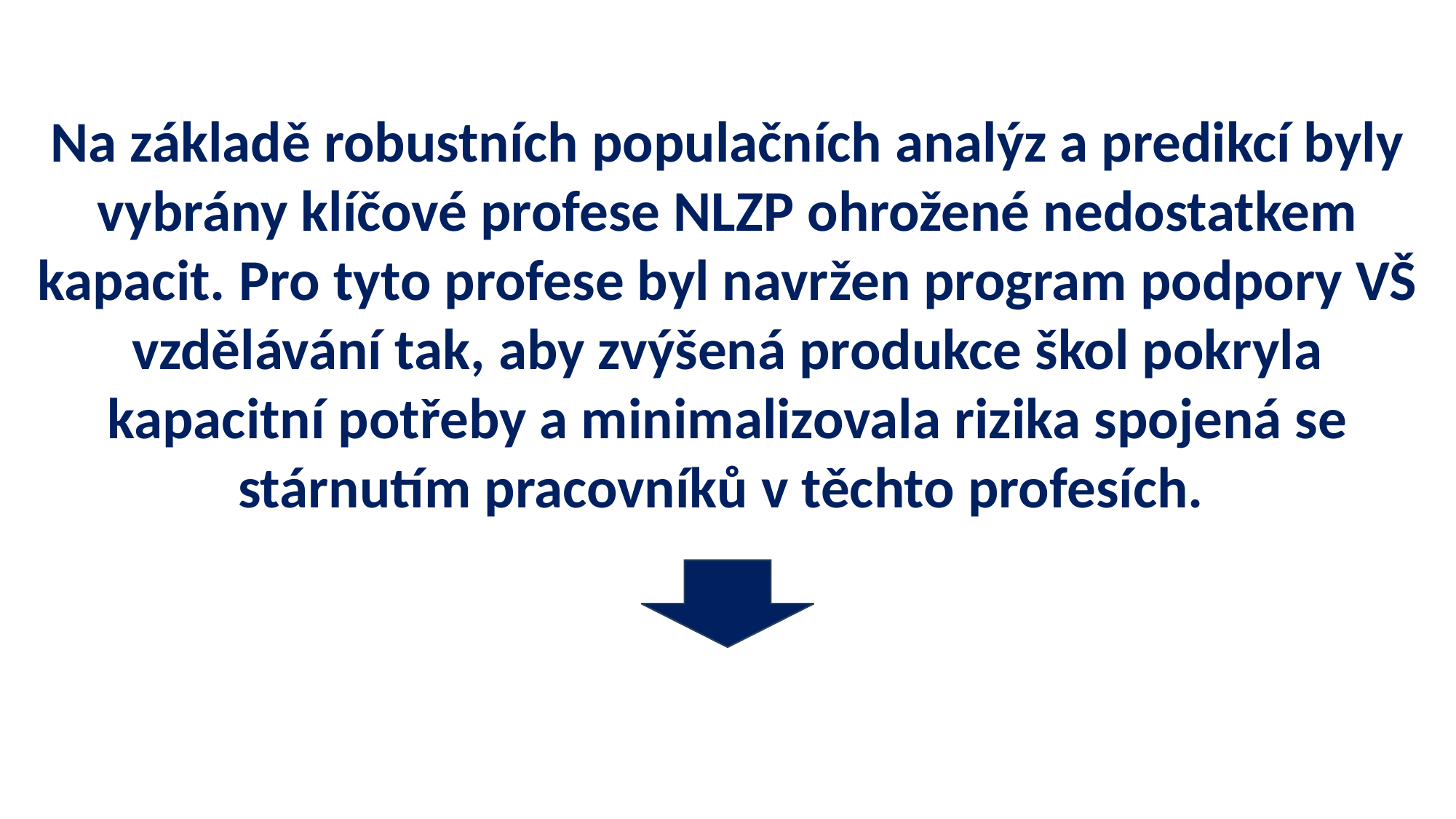

Na základě robustních populačních analýz a predikcí byly vybrány klíčové profese NLZP ohrožené nedostatkem kapacit. Pro tyto profese byl navržen program podpory VŠ vzdělávání tak, aby zvýšená produkce škol pokryla kapacitní potřeby a minimalizovala rizika spojená se stárnutím pracovníků v těchto profesích.